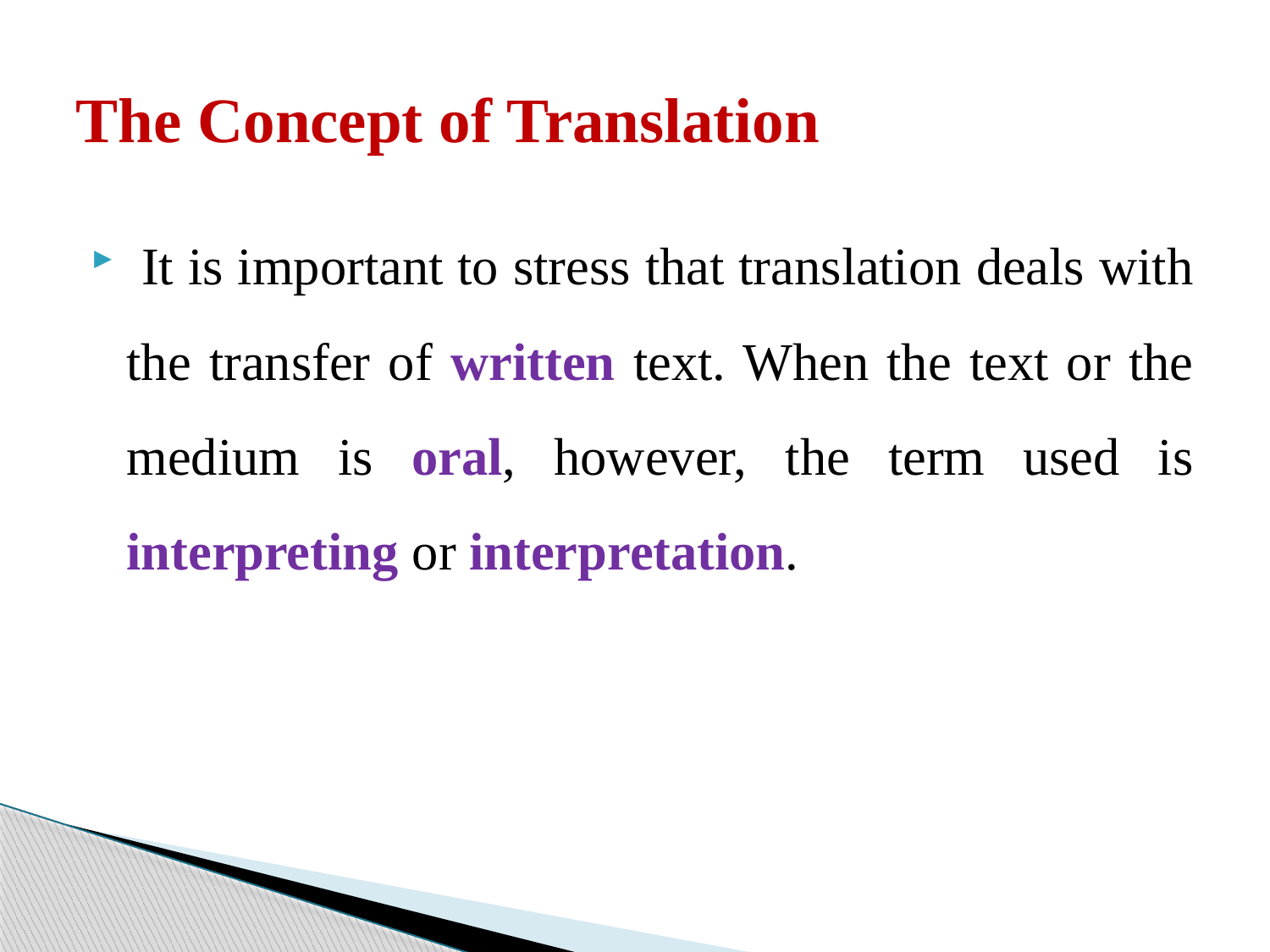

# The Concept of Translation

 It is important to stress that translation deals with the transfer of written text. When the text or the medium is oral, however, the term used is interpreting or interpretation.